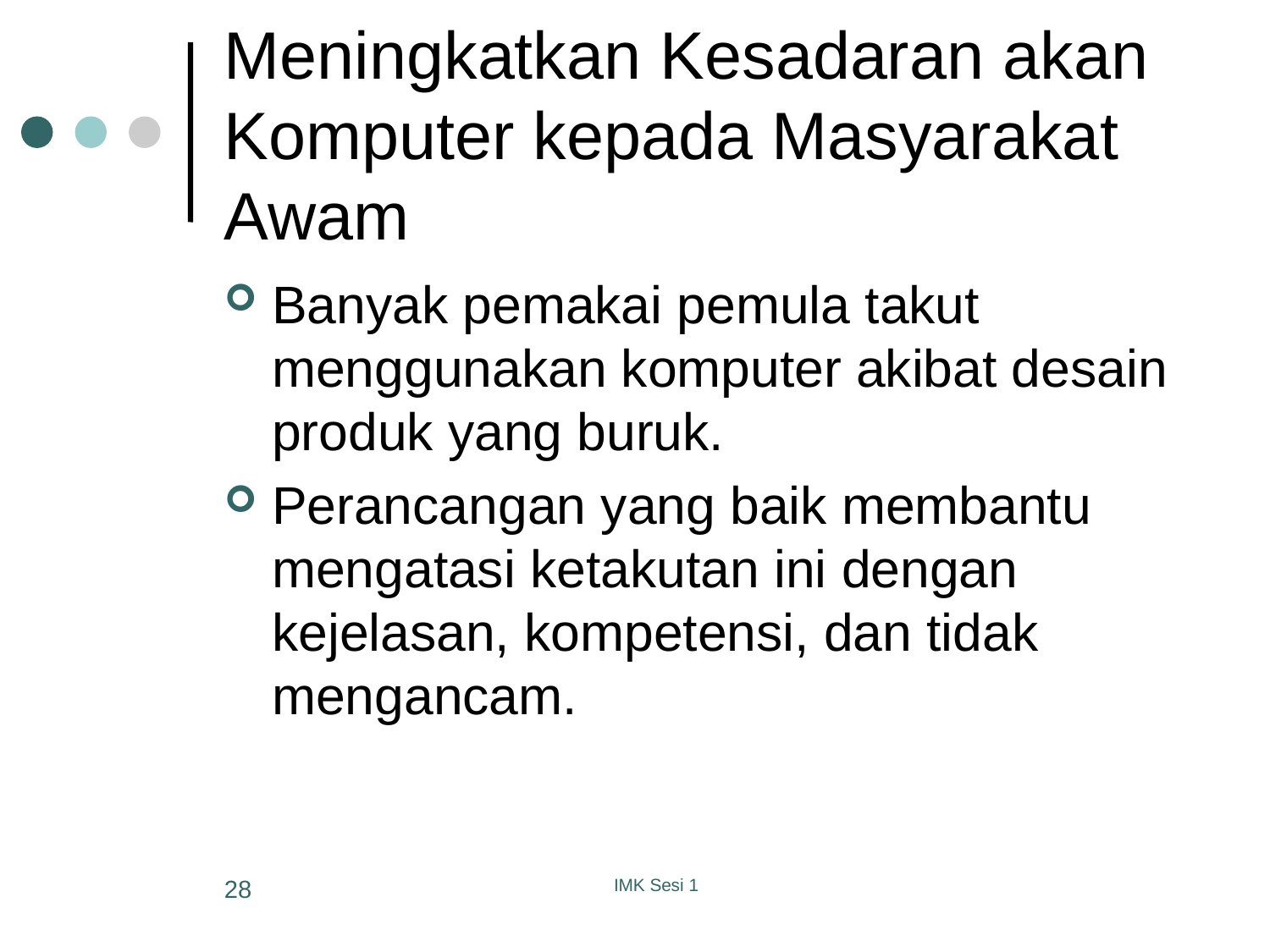

# Meningkatkan Kesadaran akan Komputer kepada Masyarakat Awam
Banyak pemakai pemula takut menggunakan komputer akibat desain produk yang buruk.
Perancangan yang baik membantu mengatasi ketakutan ini dengan kejelasan, kompetensi, dan tidak mengancam.
28
IMK Sesi 1